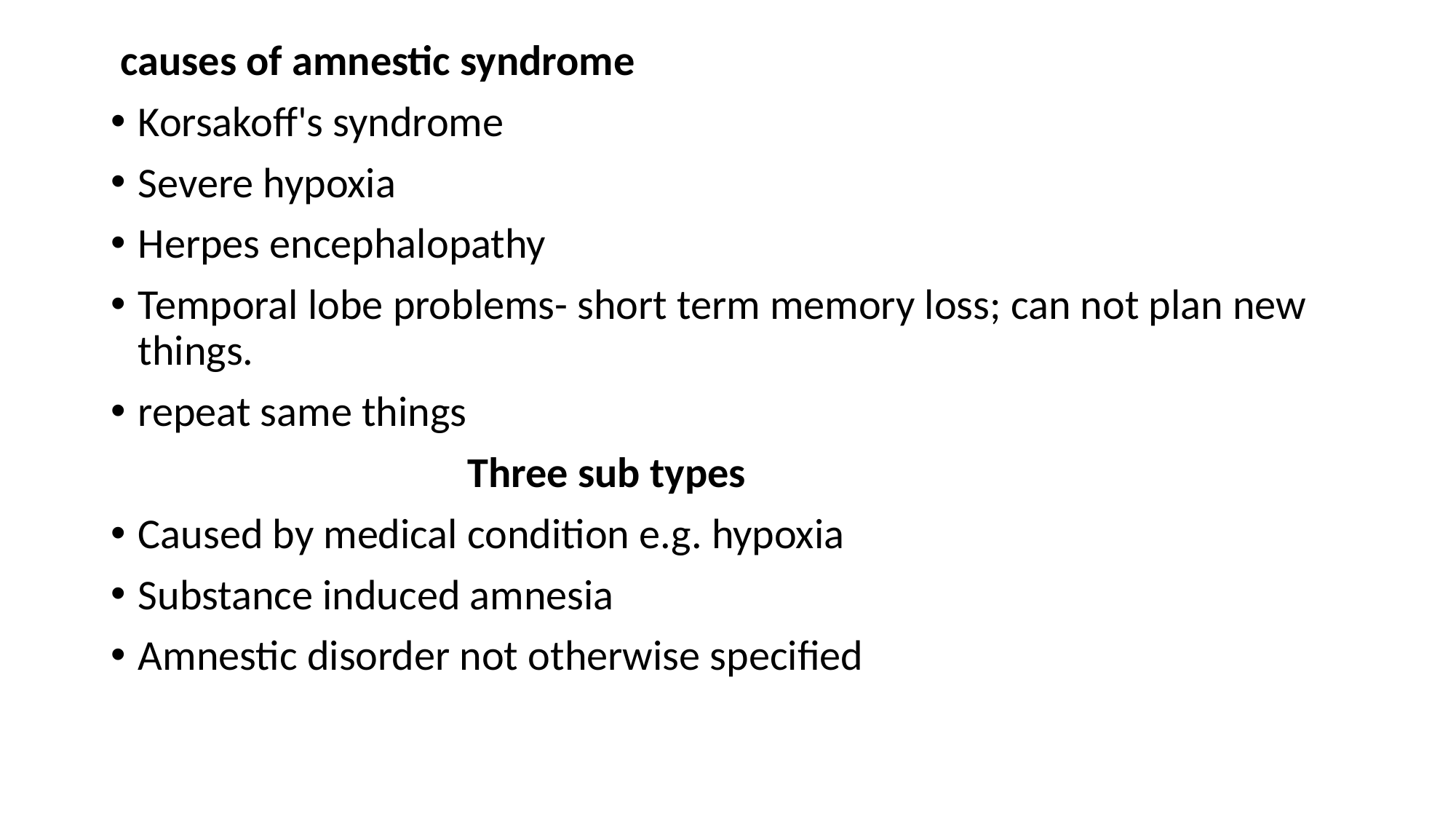

causes of amnestic syndrome
Korsakoff's syndrome
Severe hypoxia
Herpes encephalopathy
Temporal lobe problems- short term memory loss; can not plan new things.
repeat same things
                                     Three sub types
Caused by medical condition e.g. hypoxia
Substance induced amnesia
Amnestic disorder not otherwise specified